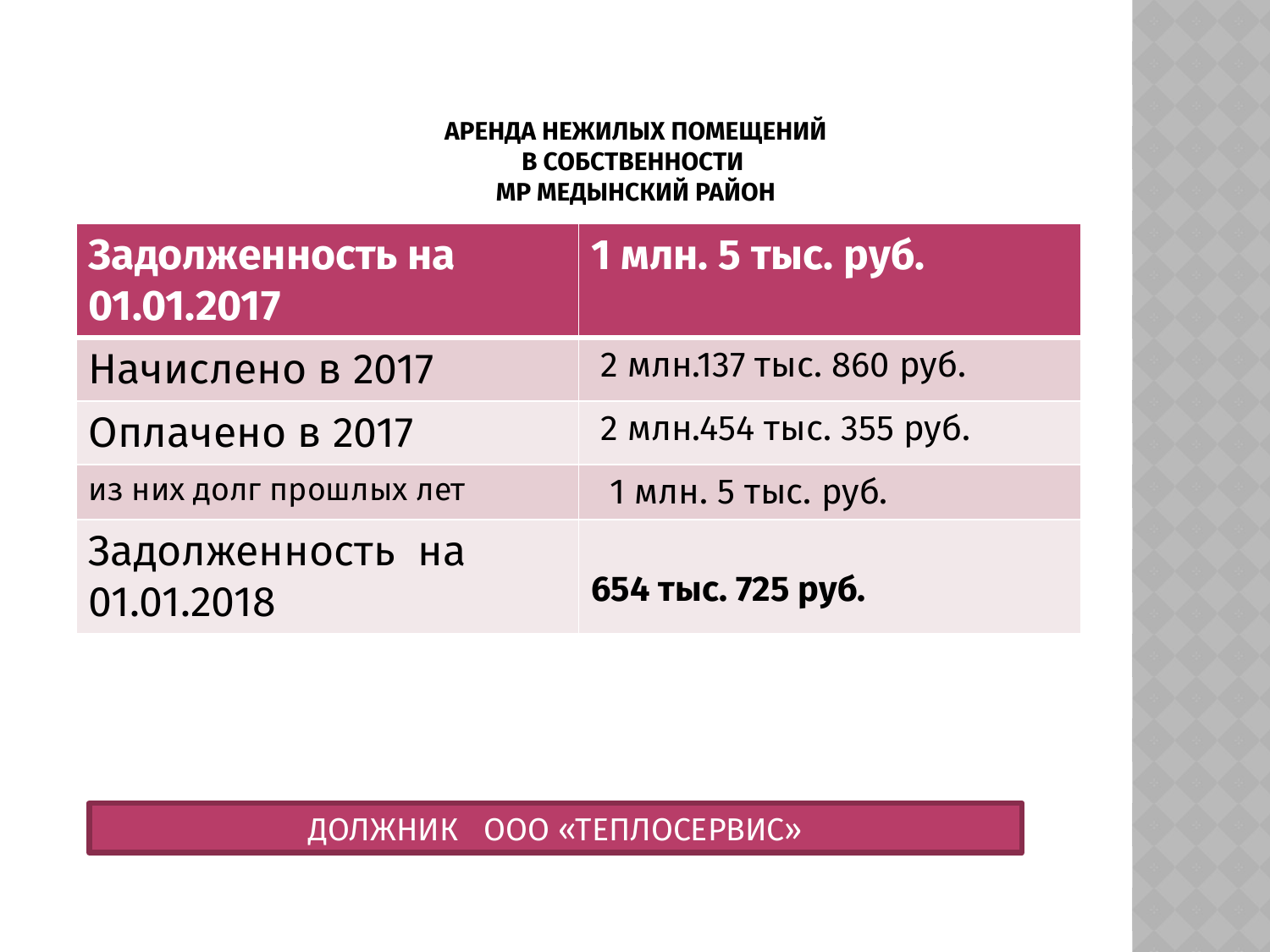

# Аренда НЕЖИЛЫХ ПОМЕЩЕНИЙ В СОБСТВЕННОСТИ МР МЕДЫНСКИЙ РАЙОН
| Задолженность на 01.01.2017 | 1 млн. 5 тыс. руб. |
| --- | --- |
| Начислено в 2017 | 2 млн.137 тыс. 860 руб. |
| Оплачено в 2017 | 2 млн.454 тыс. 355 руб. |
| из них долг прошлых лет | 1 млн. 5 тыс. руб. |
| Задолженность на 01.01.2018 | 654 тыс. 725 руб. |
ДОЛЖНИК   ООО «ТЕПЛОСЕРВИС»